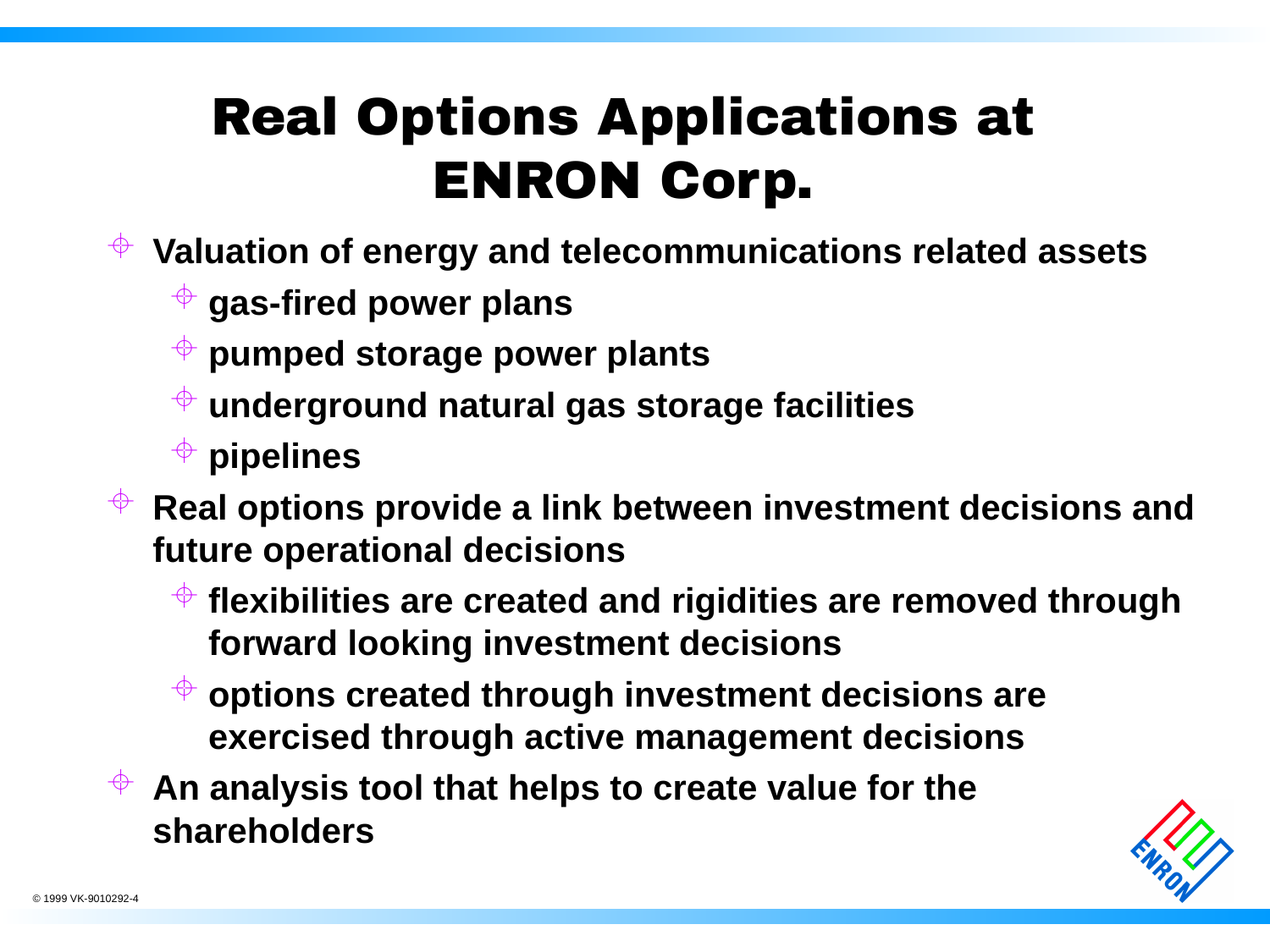

# Real Options Applications at ENRON Corp.
Valuation of energy and telecommunications related assets
gas-fired power plans
pumped storage power plants
underground natural gas storage facilities
pipelines
Real options provide a link between investment decisions and future operational decisions
flexibilities are created and rigidities are removed through forward looking investment decisions
options created through investment decisions are exercised through active management decisions
An analysis tool that helps to create value for the shareholders